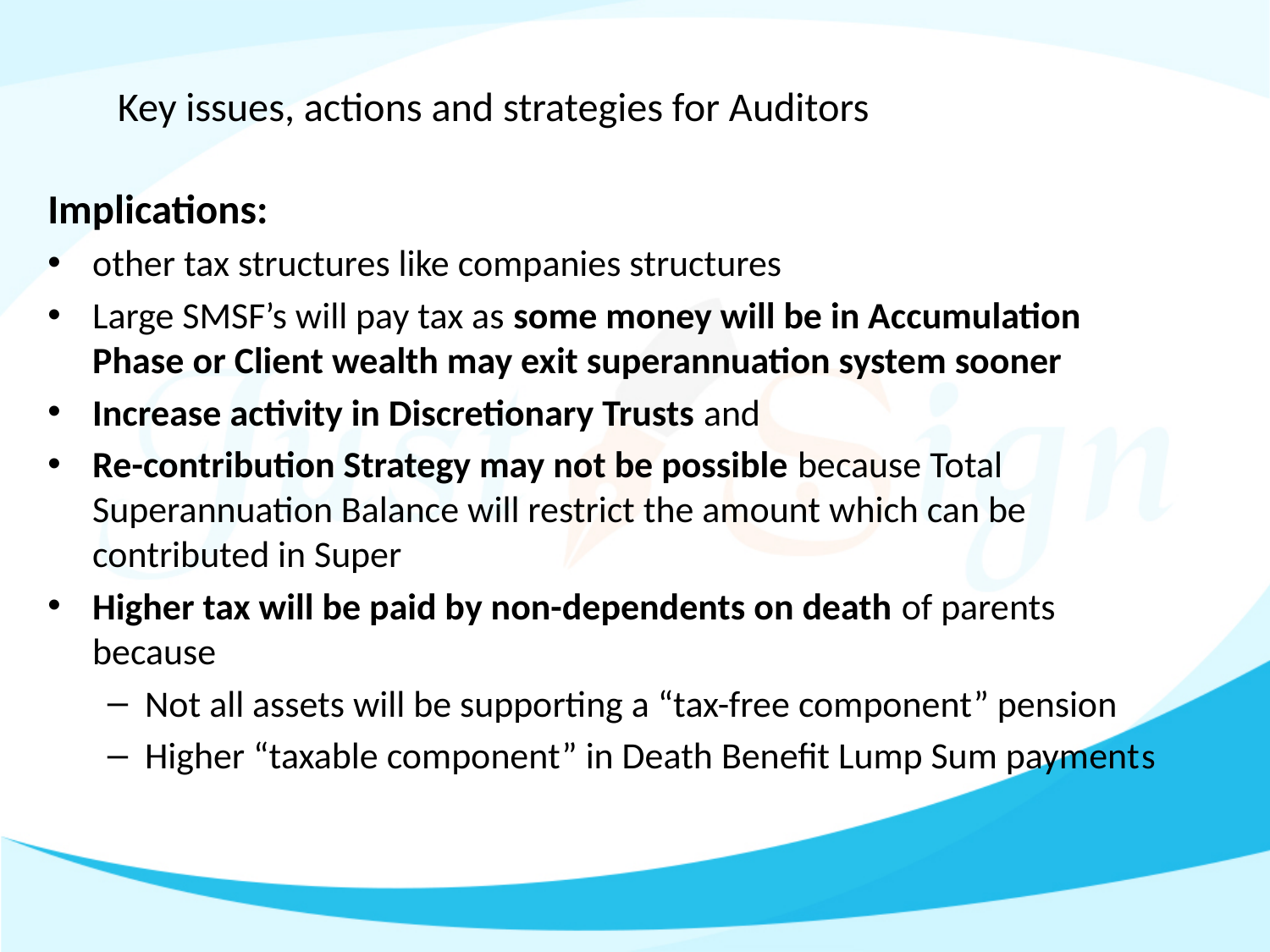

# Key issues, actions and strategies for Auditors
Implications:
other tax structures like companies structures
Large SMSF’s will pay tax as some money will be in Accumulation Phase or Client wealth may exit superannuation system sooner
Increase activity in Discretionary Trusts and
Re-contribution Strategy may not be possible because Total Superannuation Balance will restrict the amount which can be contributed in Super
Higher tax will be paid by non-dependents on death of parents because
Not all assets will be supporting a “tax-free component” pension
Higher “taxable component” in Death Benefit Lump Sum payments